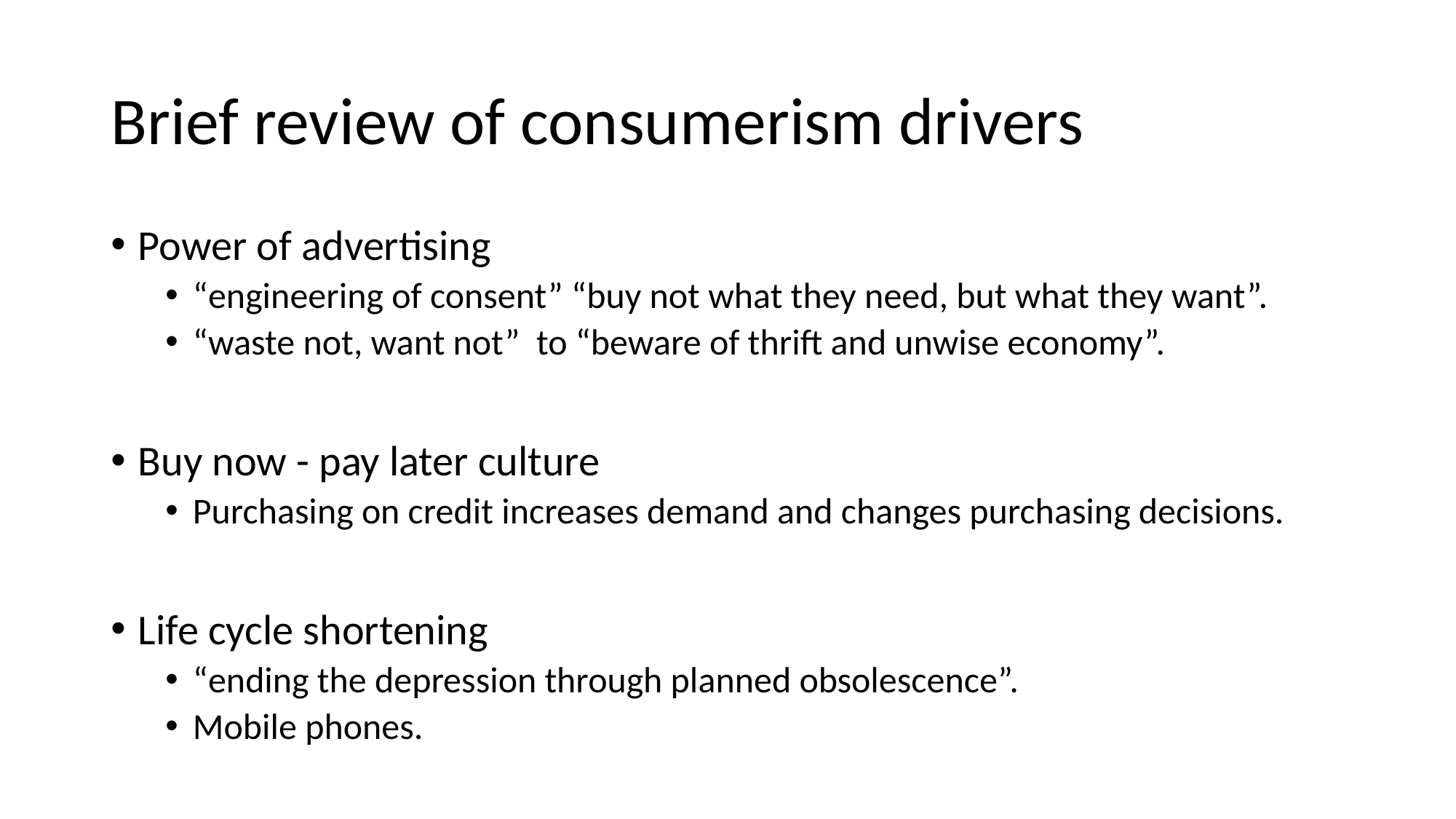

# Brief review of consumerism drivers
Power of advertising
“engineering of consent” “buy not what they need, but what they want”.
“waste not, want not”  to “beware of thrift and unwise economy”.

Buy now - pay later culture
Purchasing on credit increases demand and changes purchasing decisions.

Life cycle shortening
“ending the depression through planned obsolescence”.
Mobile phones.